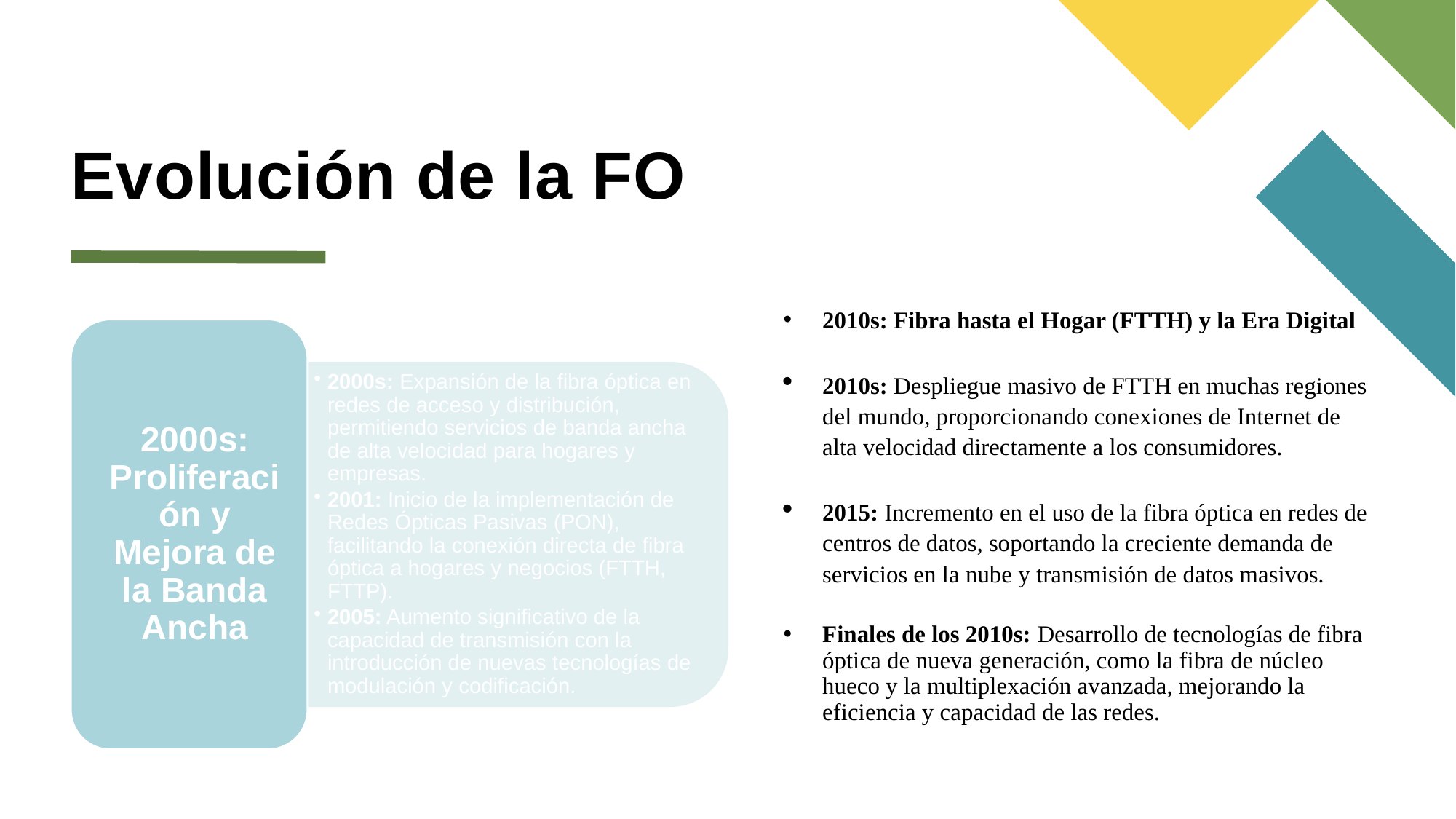

# Evolución de la FO
2010s: Fibra hasta el Hogar (FTTH) y la Era Digital
2010s: Despliegue masivo de FTTH en muchas regiones del mundo, proporcionando conexiones de Internet de alta velocidad directamente a los consumidores.
2015: Incremento en el uso de la fibra óptica en redes de centros de datos, soportando la creciente demanda de servicios en la nube y transmisión de datos masivos.
Finales de los 2010s: Desarrollo de tecnologías de fibra óptica de nueva generación, como la fibra de núcleo hueco y la multiplexación avanzada, mejorando la eficiencia y capacidad de las redes.
2000s: Expansión de la fibra óptica en redes de acceso y distribución, permitiendo servicios de banda ancha de alta velocidad para hogares y empresas.
2001: Inicio de la implementación de Redes Ópticas Pasivas (PON), facilitando la conexión directa de fibra óptica a hogares y negocios (FTTH, FTTP).
2005: Aumento significativo de la capacidad de transmisión con la introducción de nuevas tecnologías de modulación y codificación.
2000s: Proliferación y Mejora de la Banda Ancha